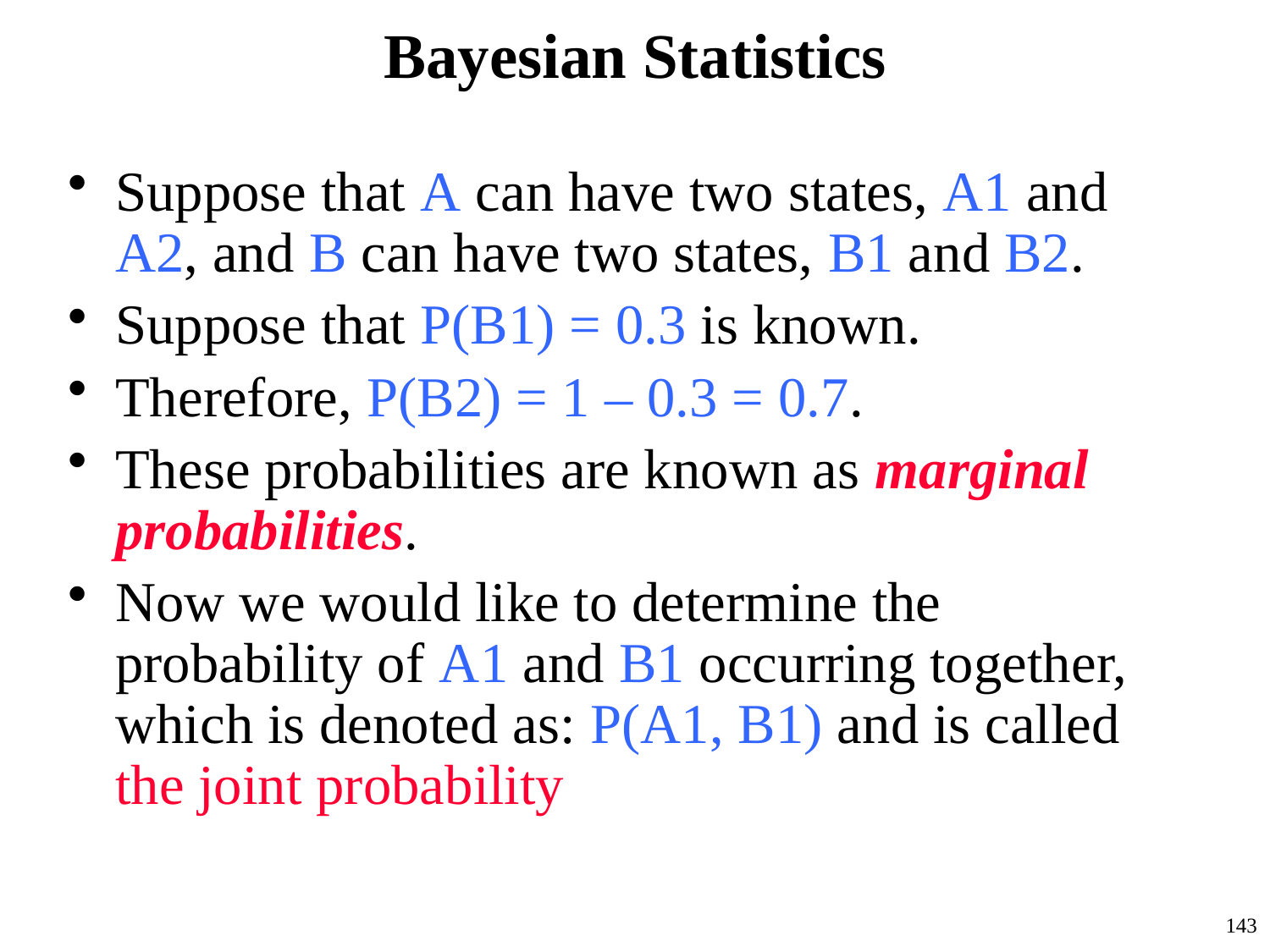

# Bayesian Statistics
Suppose that A can have two states, A1 and A2, and B can have two states, B1 and B2.
Suppose that P(B1) = 0.3 is known.
Therefore, P(B2) = 1 – 0.3 = 0.7.
These probabilities are known as marginal probabilities.
Now we would like to determine the probability of A1 and B1 occurring together, which is denoted as: P(A1, B1) and is called the joint probability
143